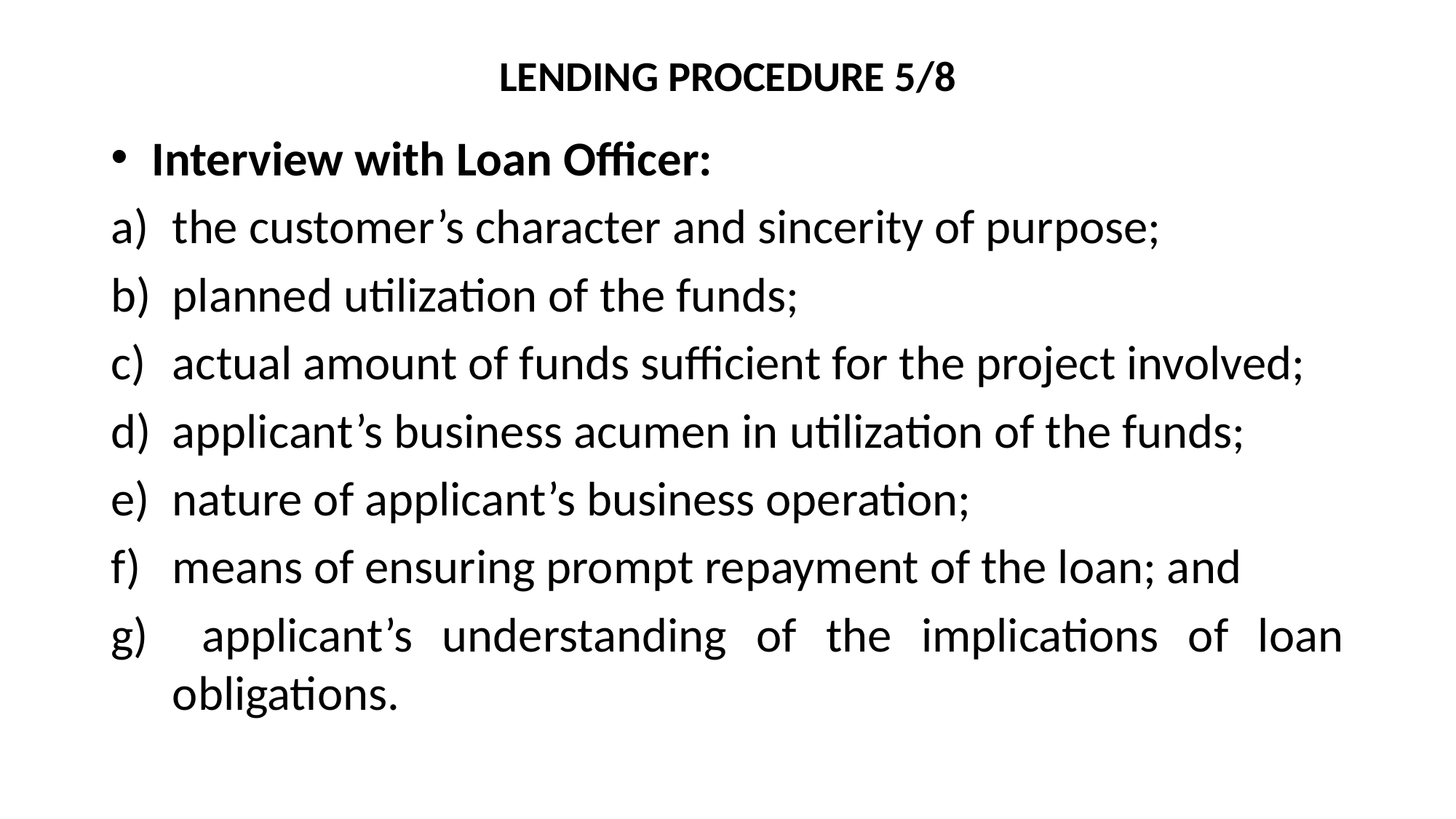

# LENDING PROCEDURE 5/8
Interview with Loan Officer:
the customer’s character and sincerity of purpose;
planned utilization of the funds;
actual amount of funds sufficient for the project involved;
applicant’s business acumen in utilization of the funds;
nature of applicant’s business operation;
means of ensuring prompt repayment of the loan; and
 applicant’s understanding of the implications of loan obligations.